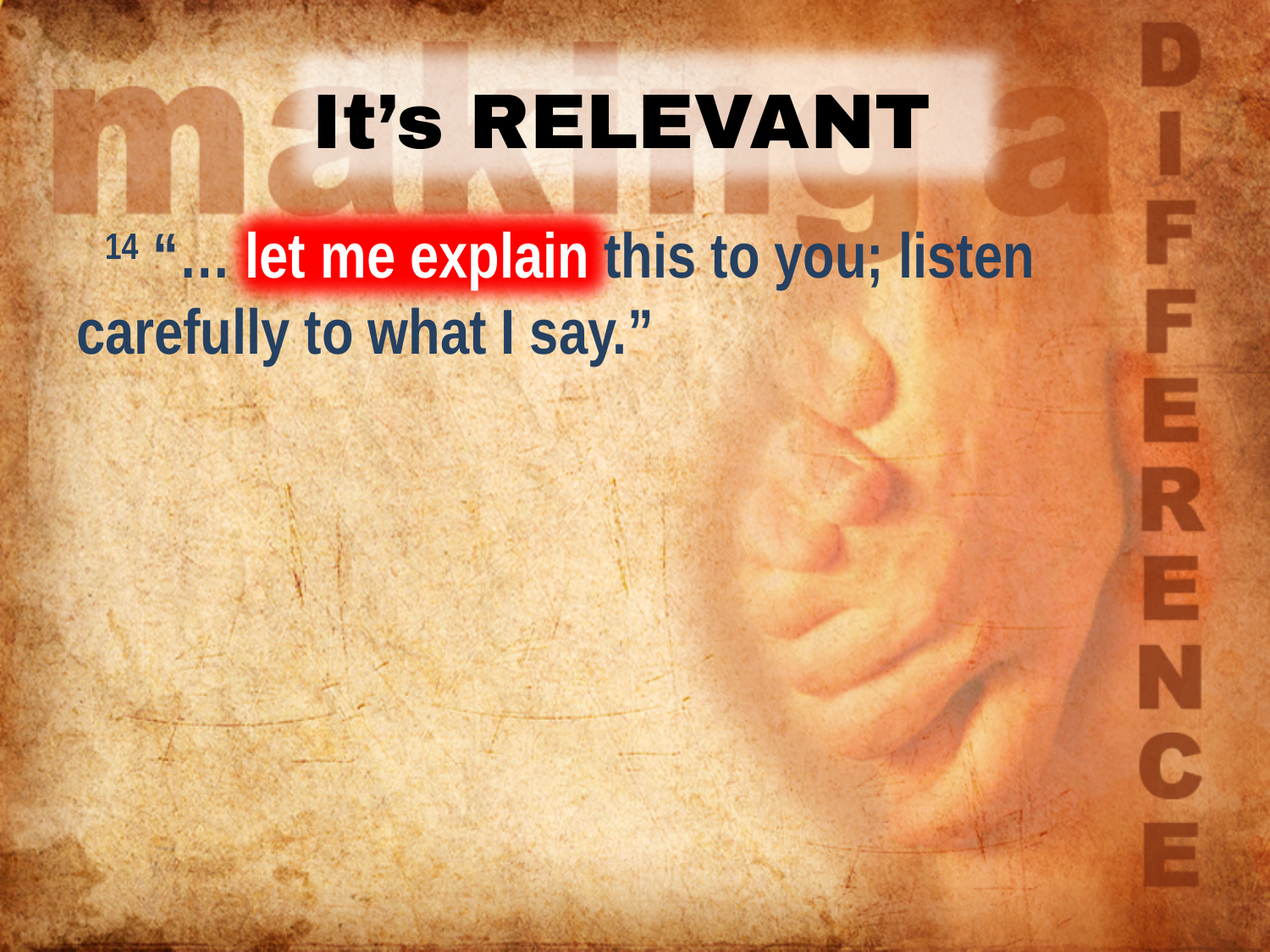

# It’s RELEVANT

  14 “… let me explain this to you; listen 	carefully to what I say.”